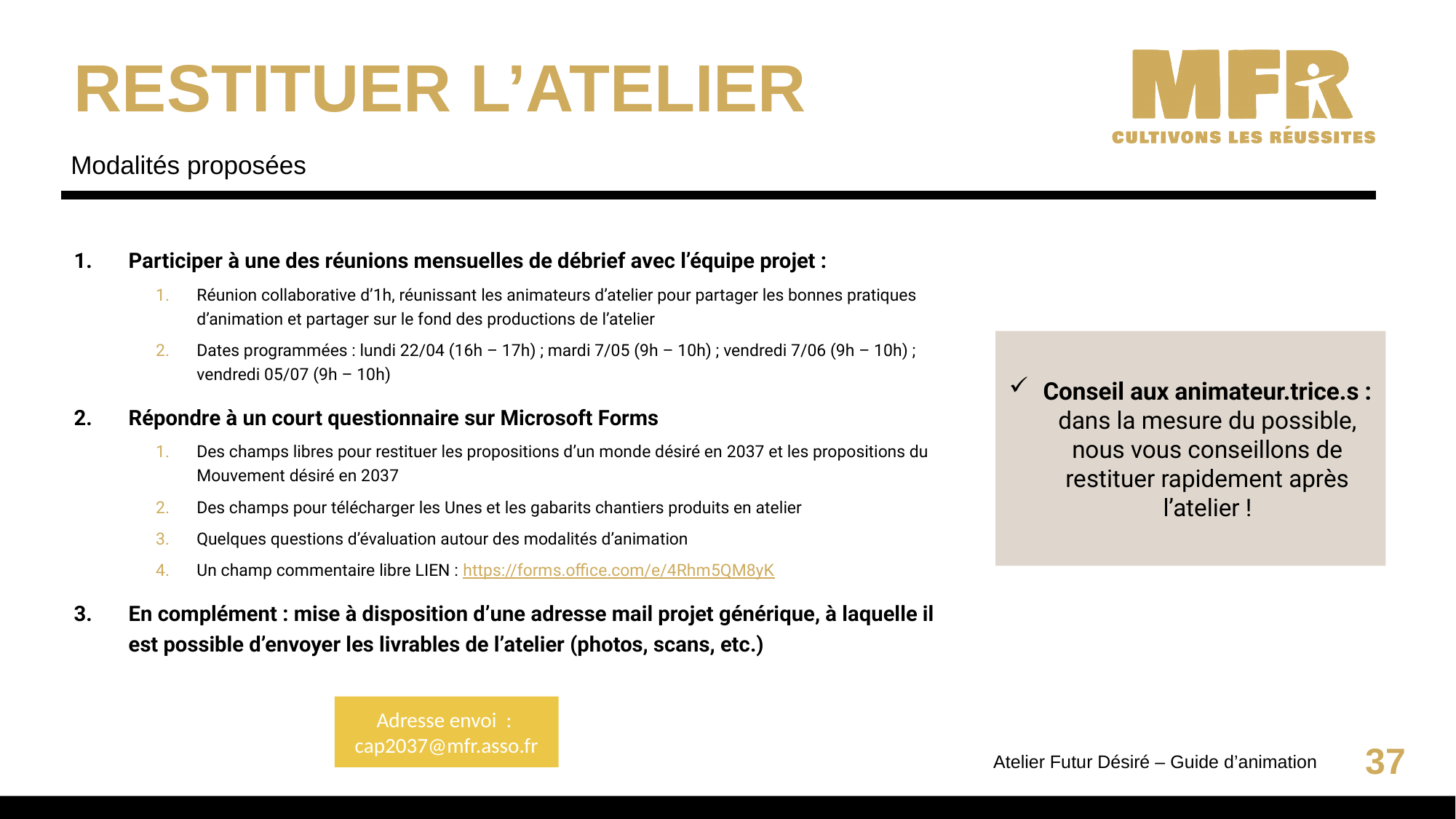

# Restituer l’atelier
Modalités proposées
Participer à une des réunions mensuelles de débrief avec l’équipe projet :
Réunion collaborative d’1h, réunissant les animateurs d’atelier pour partager les bonnes pratiques d’animation et partager sur le fond des productions de l’atelier
Dates programmées : lundi 22/04 (16h – 17h) ; mardi 7/05 (9h – 10h) ; vendredi 7/06 (9h – 10h) ; vendredi 05/07 (9h – 10h)
Répondre à un court questionnaire sur Microsoft Forms
Des champs libres pour restituer les propositions d’un monde désiré en 2037 et les propositions du Mouvement désiré en 2037
Des champs pour télécharger les Unes et les gabarits chantiers produits en atelier
Quelques questions d’évaluation autour des modalités d’animation
Un champ commentaire libre LIEN : https://forms.office.com/e/4Rhm5QM8yK
En complément : mise à disposition d’une adresse mail projet générique, à laquelle il est possible d’envoyer les livrables de l’atelier (photos, scans, etc.)
Conseil aux animateur.trice.s : dans la mesure du possible, nous vous conseillons de restituer rapidement après l’atelier !
Adresse envoi  :  cap2037@mfr.asso.fr
37
Atelier Futur Désiré – Guide d’animation